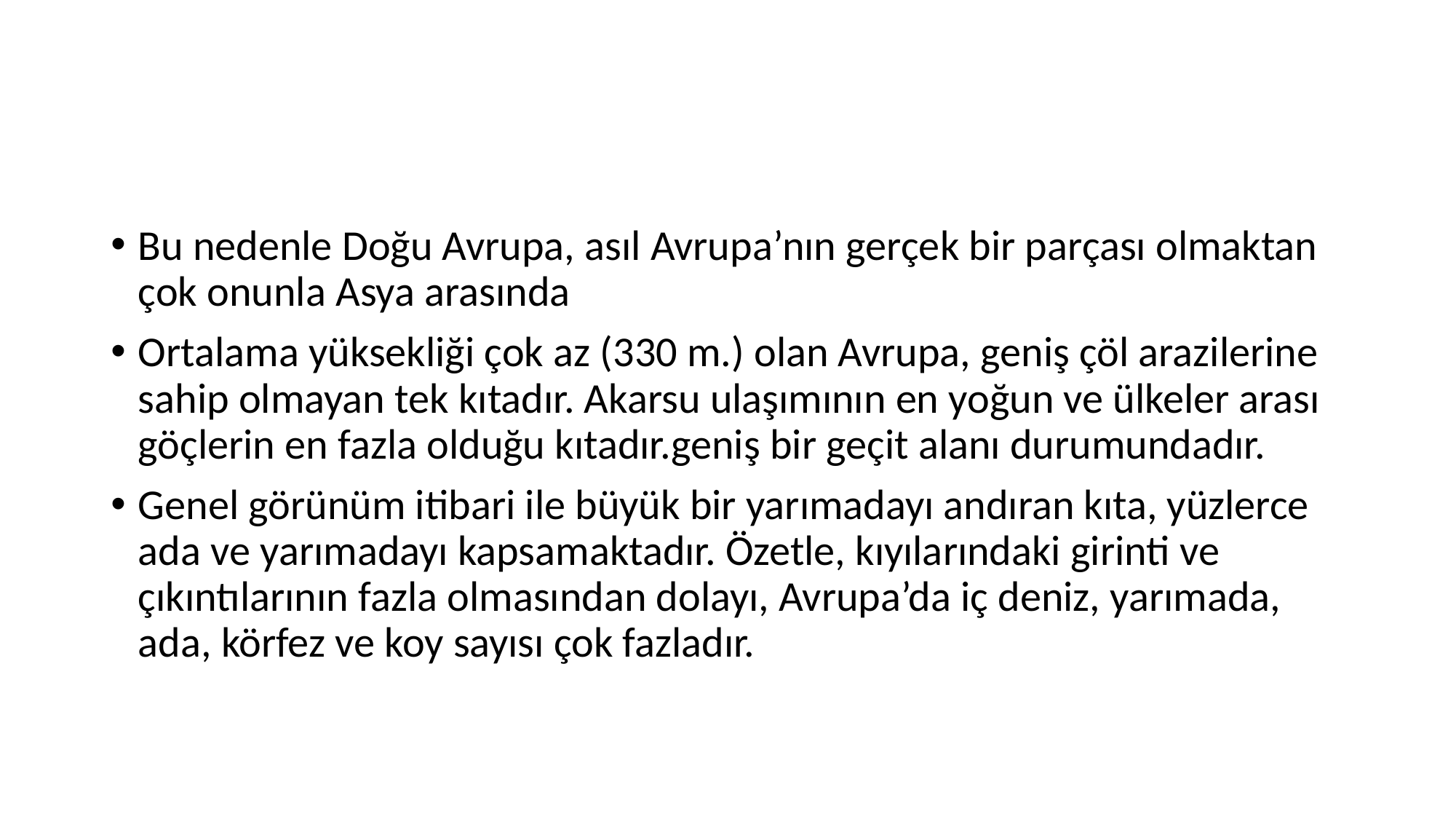

#
Bu nedenle Doğu Avrupa, asıl Avrupa’nın gerçek bir parçası olmaktan çok onunla Asya arasında
Ortalama yüksekliği çok az (330 m.) olan Avrupa, geniş çöl arazilerine sahip olmayan tek kıtadır. Akarsu ulaşımının en yoğun ve ülkeler arası göçlerin en fazla olduğu kıtadır.geniş bir geçit alanı durumundadır.
Genel görünüm itibari ile büyük bir yarımadayı andıran kıta, yüzlerce ada ve yarımadayı kapsamaktadır. Özetle, kıyılarındaki girinti ve çıkıntılarının fazla olmasından dolayı, Avrupa’da iç deniz, yarımada, ada, körfez ve koy sayısı çok fazladır.